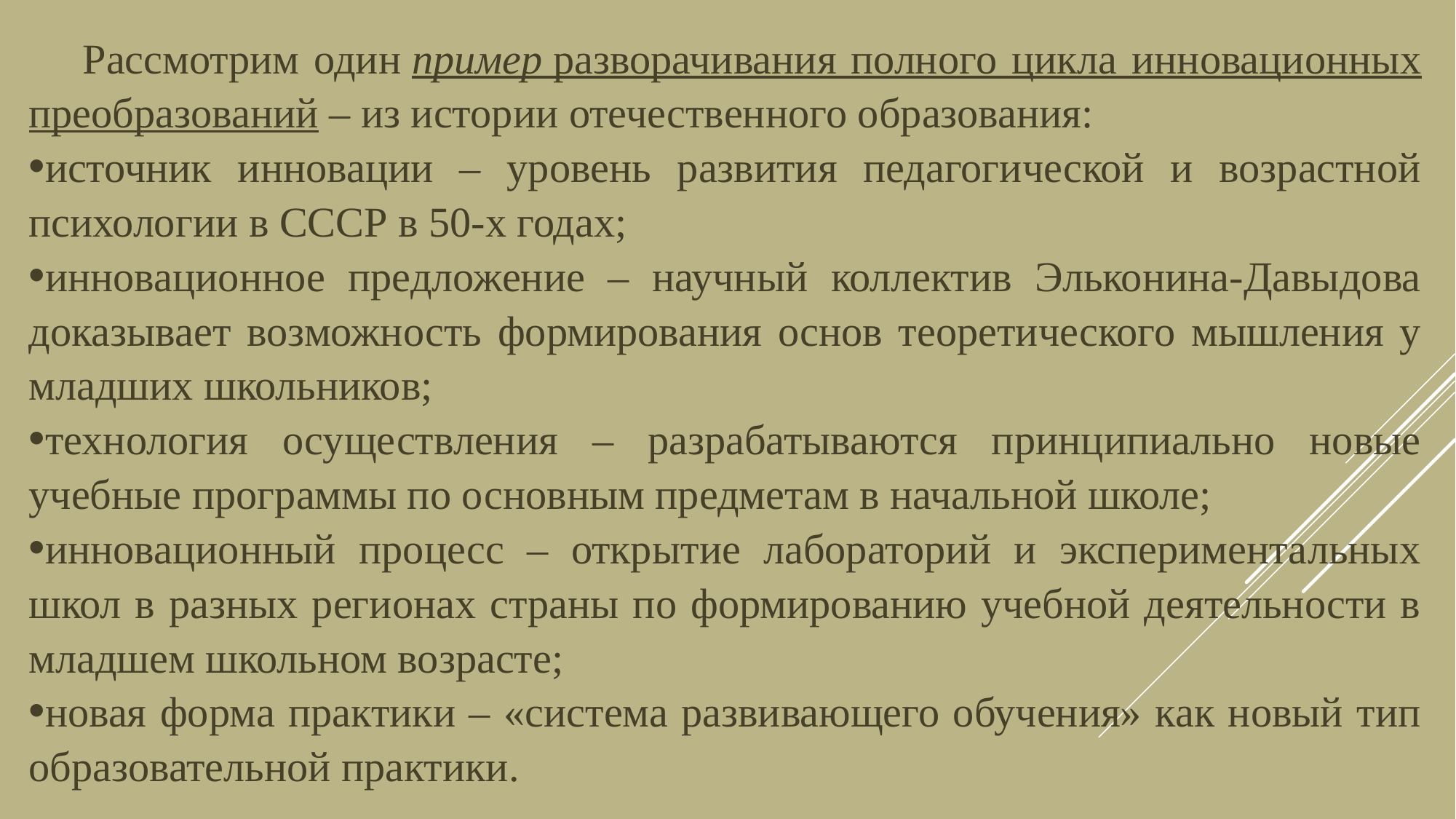

Рассмотрим один пример разворачивания полного цикла инновационных преобразований – из истории отечественного образования:
источник инновации – уровень развития педагогической и возрастной психологии в СССР в 50-х годах;
инновационное предложение – научный коллектив Эльконина-Давыдова доказывает возможность формирования основ теоретического мышления у младших школьников;
технология осуществления – разрабатываются принципиально новые учебные программы по основным предметам в начальной школе;
инновационный процесс – открытие лабораторий и экспериментальных школ в разных регионах страны по формированию учебной деятельности в младшем школьном возрасте;
новая форма практики – «система развивающего обучения» как новый тип образовательной практики.